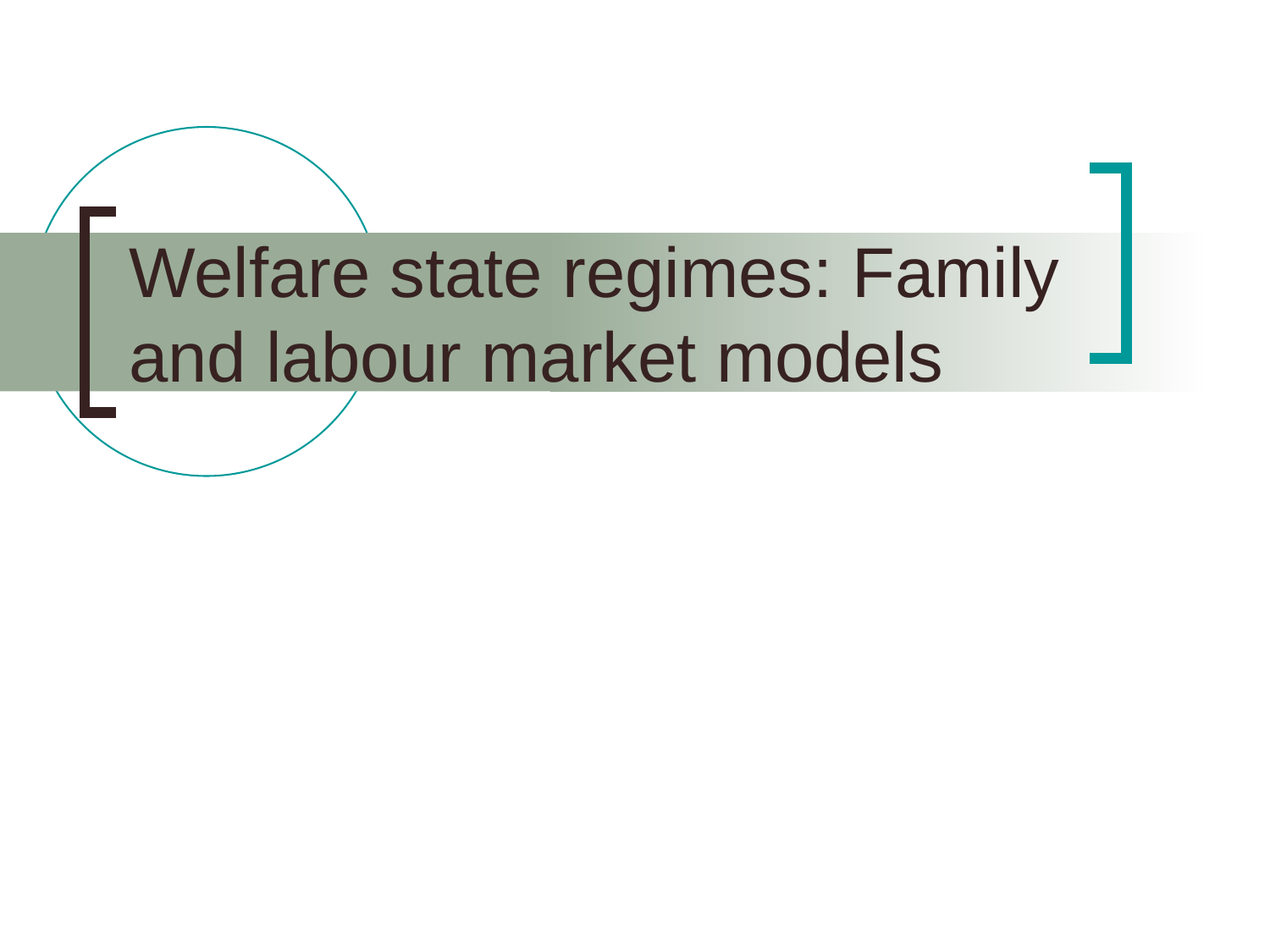

# Welfare state regimes: Family and labour market models